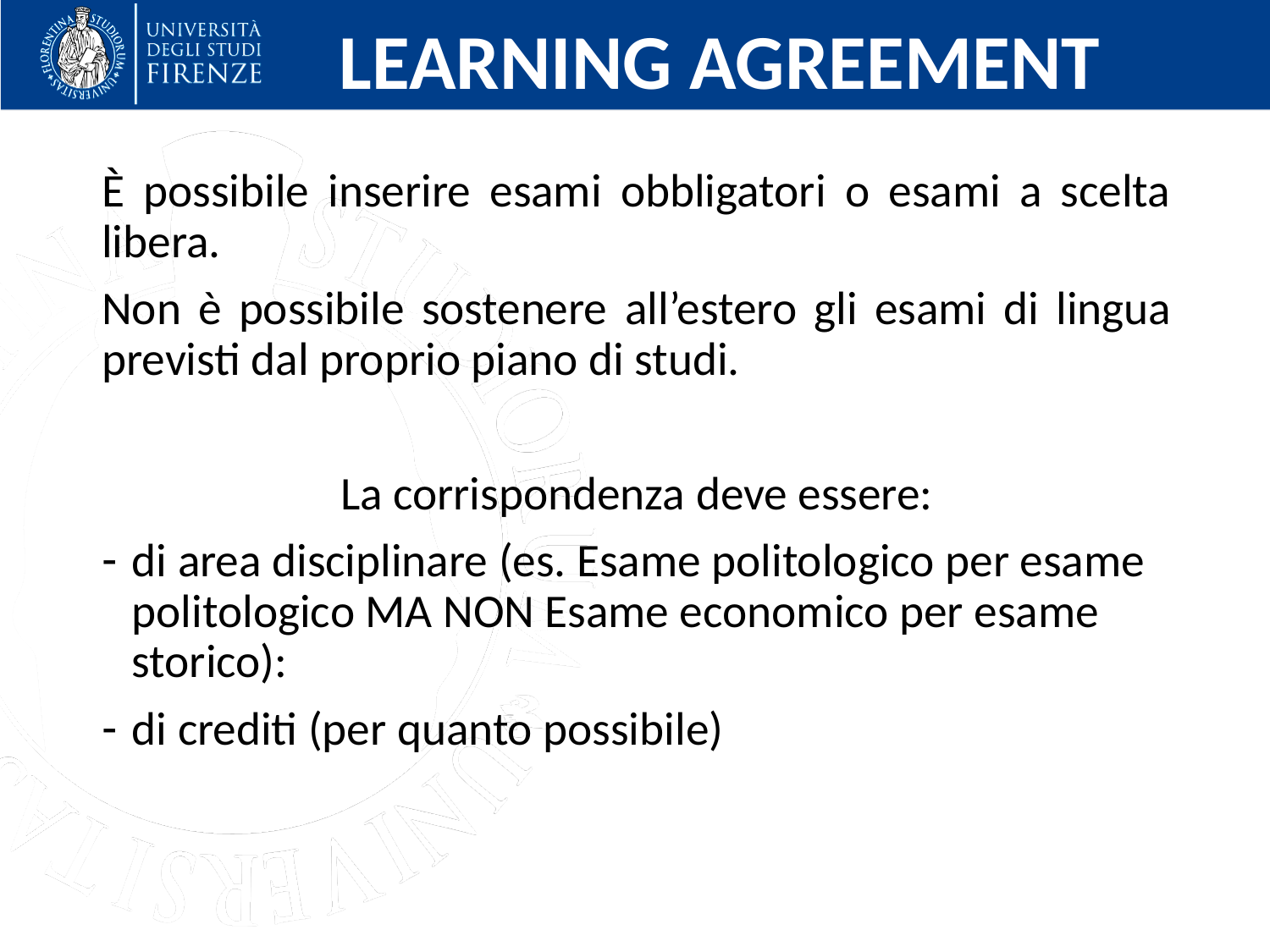

LEARNING AGREEMENT
È possibile inserire esami obbligatori o esami a scelta libera.
Non è possibile sostenere all’estero gli esami di lingua previsti dal proprio piano di studi.

La corrispondenza deve essere:
di area disciplinare (es. Esame politologico per esame politologico MA NON Esame economico per esame storico):
di crediti (per quanto possibile)